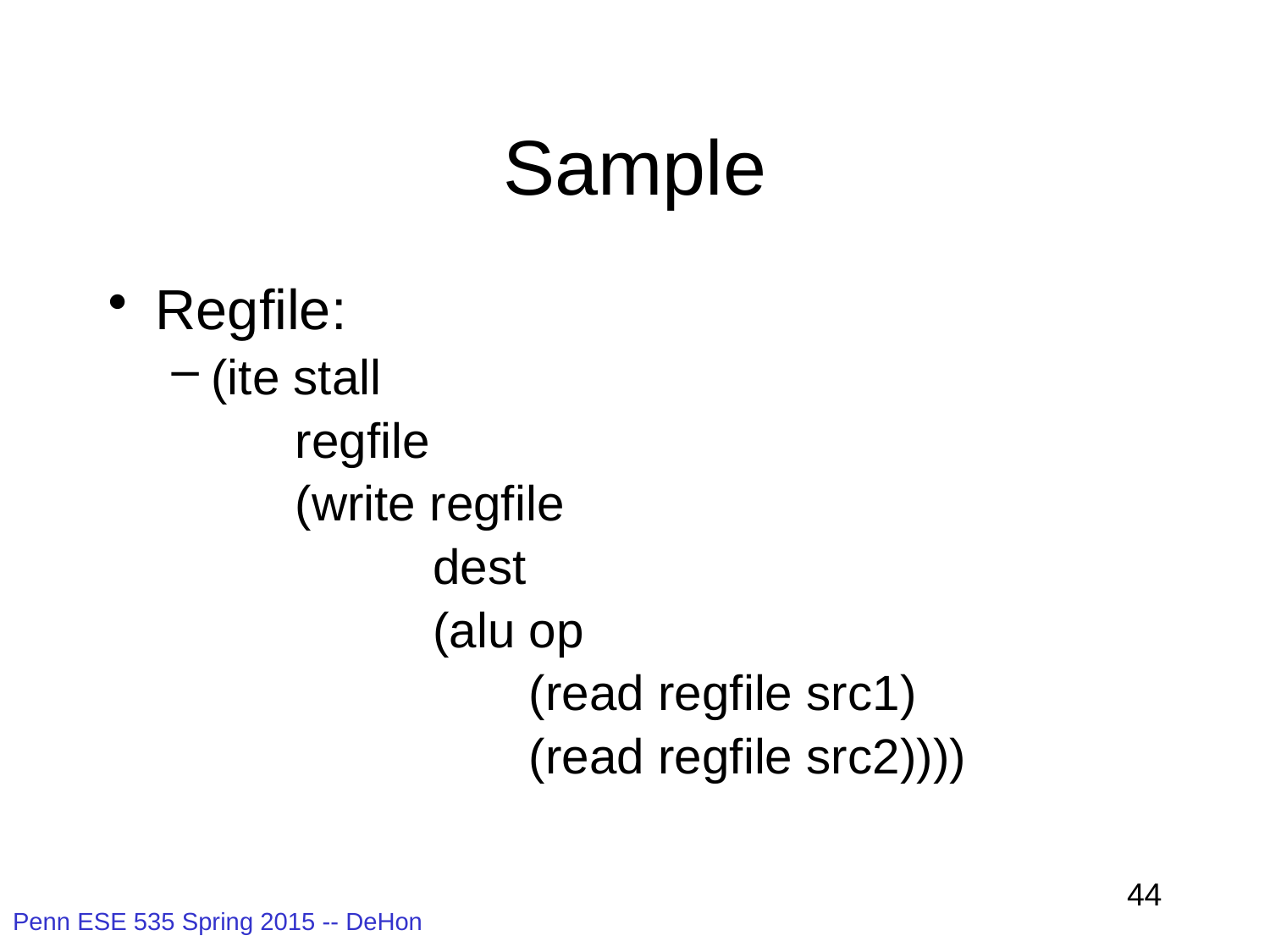

# Sample
Regfile:
(ite stall
         regfile
         (write regfile
                   dest
                   (alu op
                          (read regfile src1)
                          (read regfile src2))))
44
Penn ESE 535 Spring 2015 -- DeHon